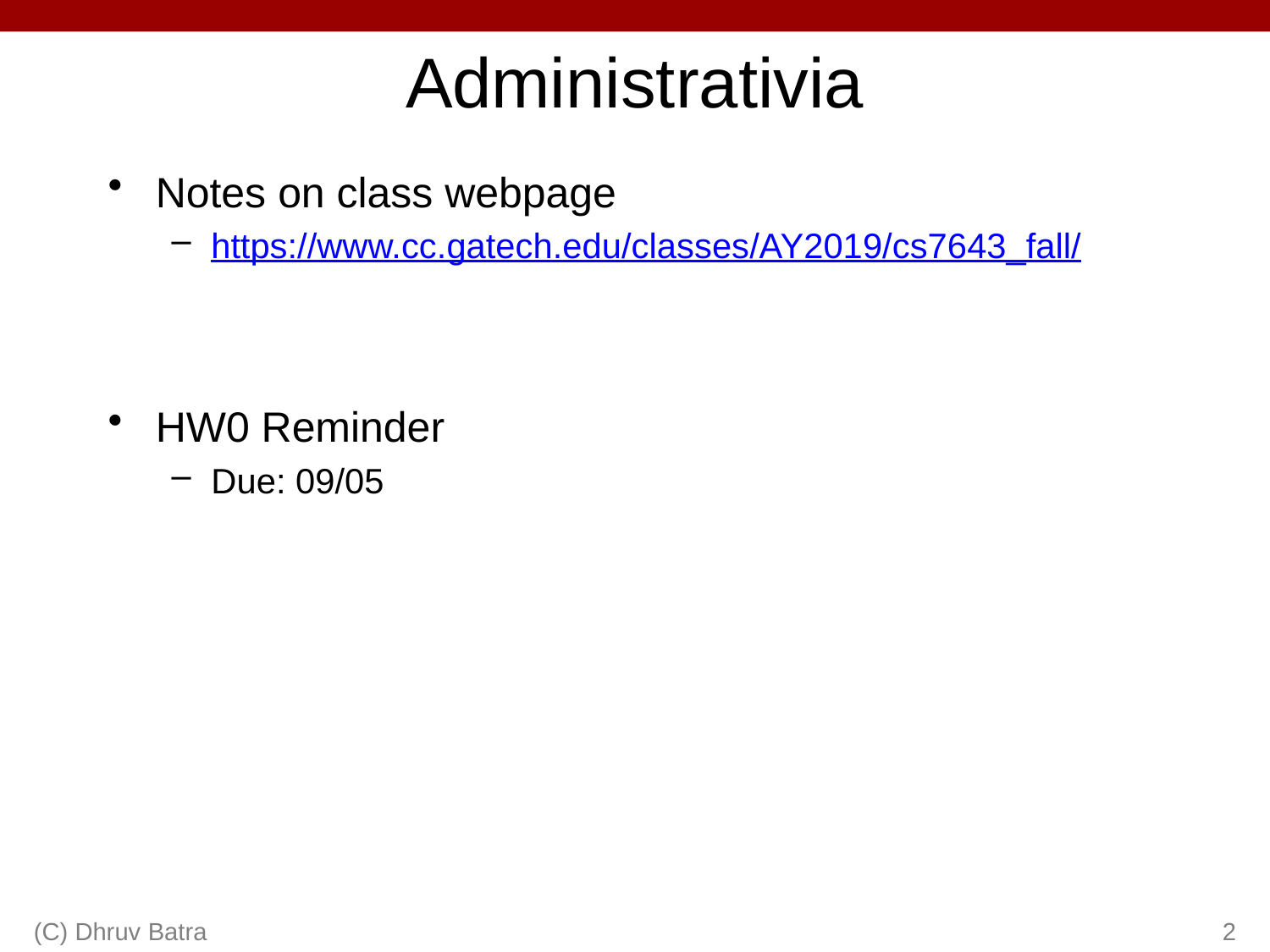

# Administrativia
Notes on class webpage
https://www.cc.gatech.edu/classes/AY2019/cs7643_fall/

HW0 Reminder
Due: 09/05

(C) Dhruv Batra
2